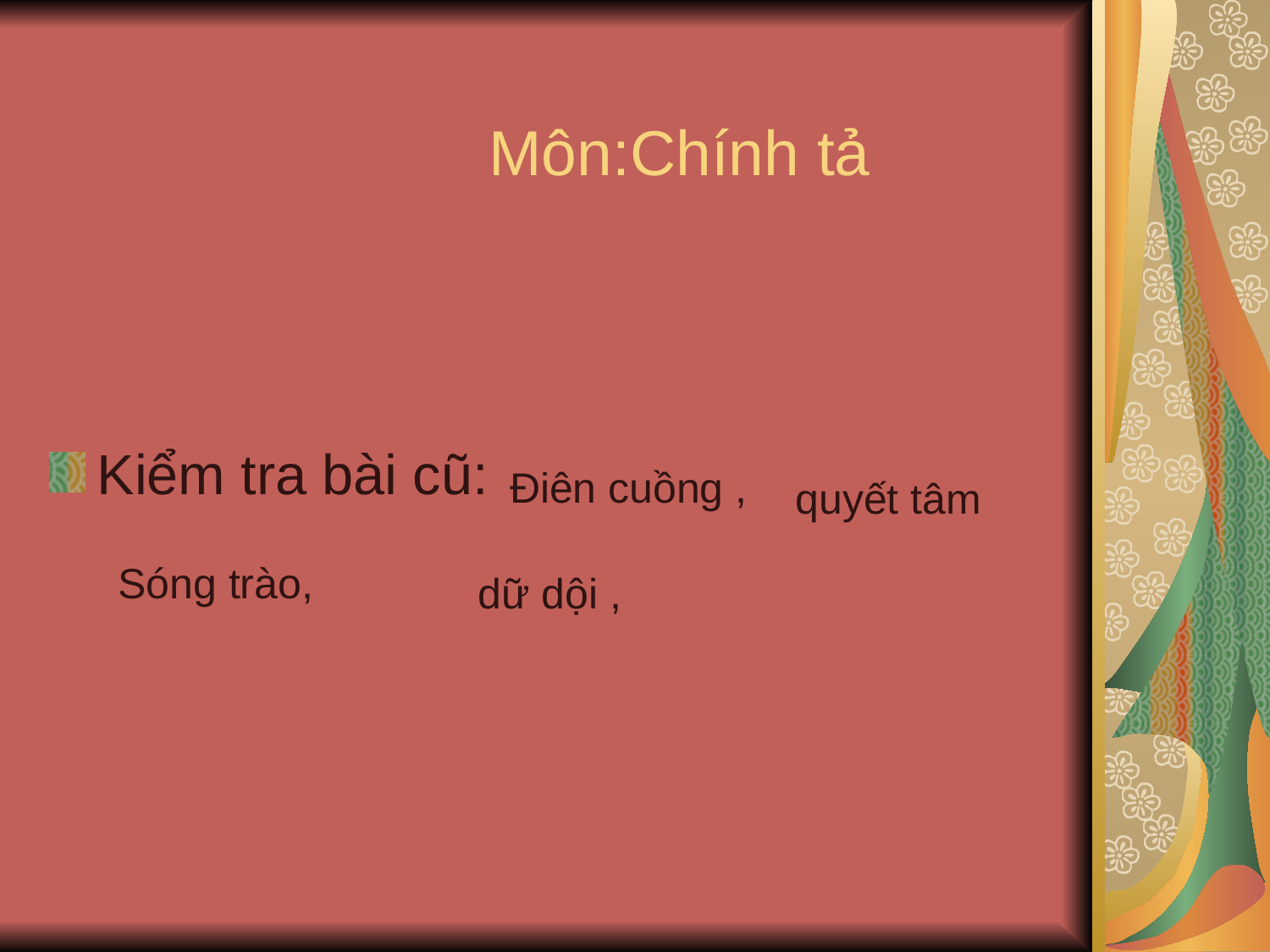

# Môn:Chính tả
Kiểm tra bài cũ:
Điên cuồng ,
quyết tâm
Sóng trào,
dữ dội ,